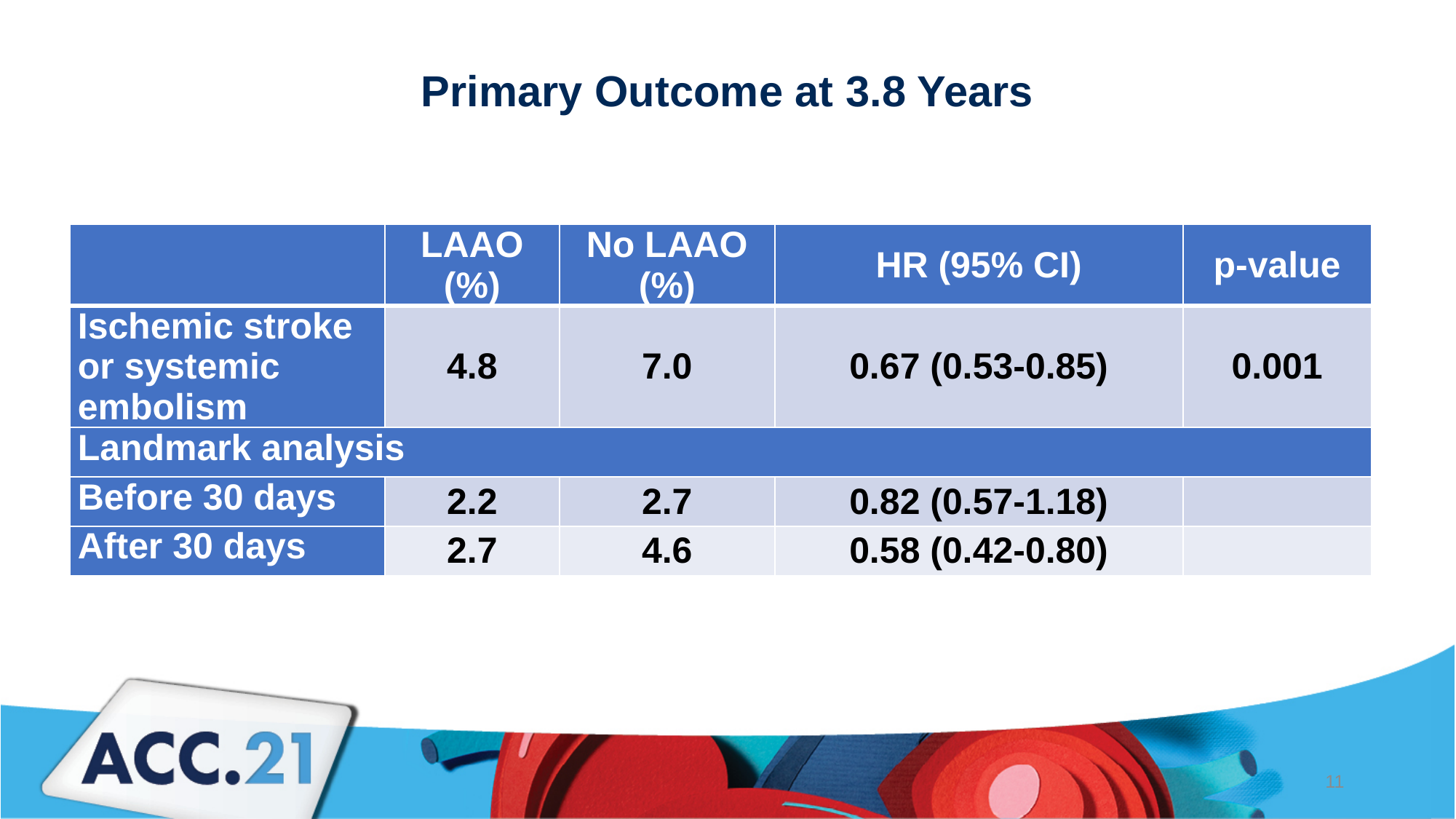

# Primary Outcome at 3.8 Years
|  | LAAO (%) | No LAAO (%) | HR (95% CI) | p-value |
| --- | --- | --- | --- | --- |
| Ischemic stroke or systemic embolism | 4.8 | 7.0 | 0.67 (0.53-0.85) | 0.001 |
| Landmark analysis |  |  |  |  |
| Before 30 days | 2.2 | 2.7 | 0.82 (0.57-1.18) |  |
| After 30 days | 2.7 | 4.6 | 0.58 (0.42-0.80) |  |
11